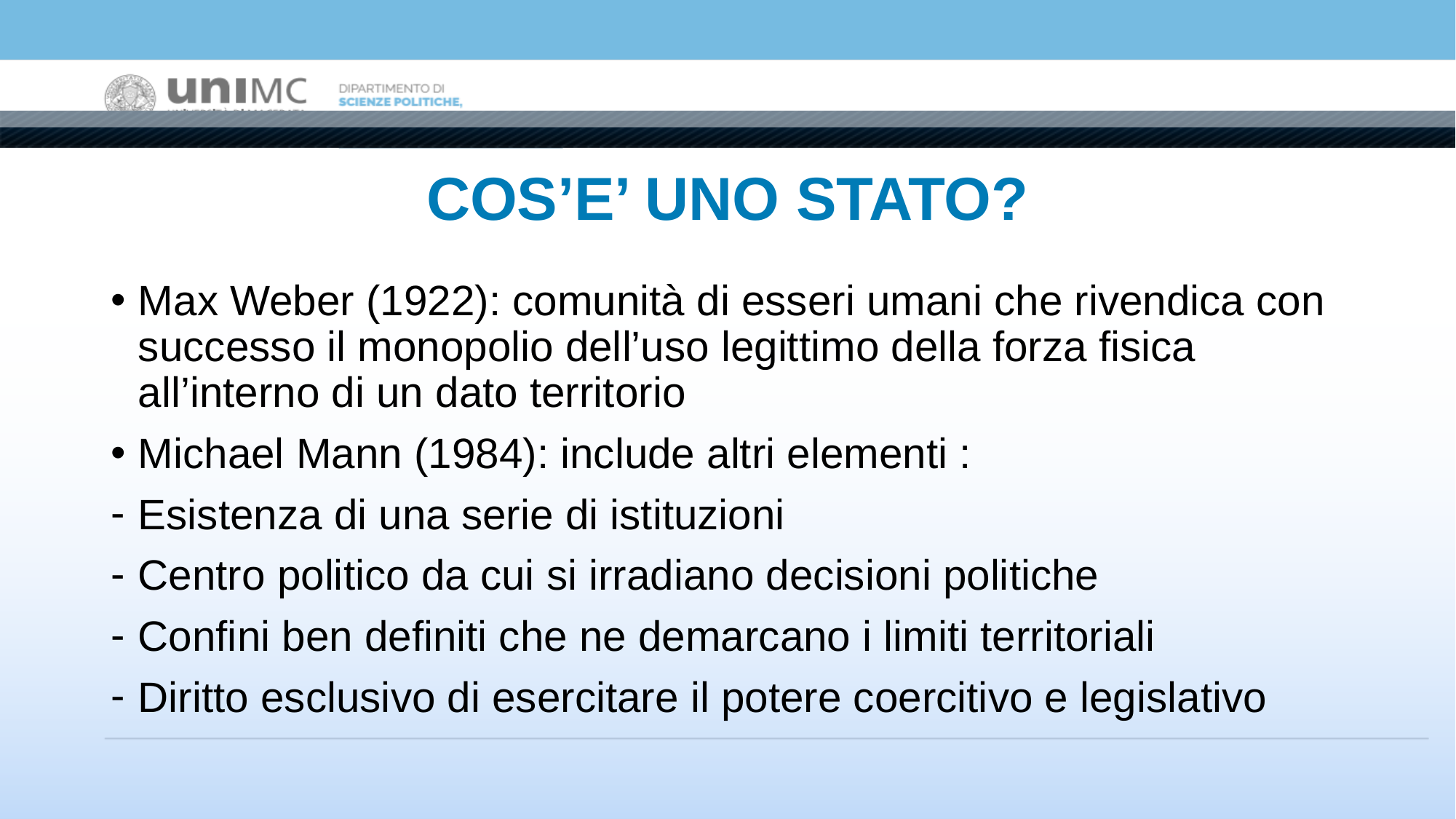

# COS’E’ UNO STATO?
Max Weber (1922): comunità di esseri umani che rivendica con successo il monopolio dell’uso legittimo della forza fisica all’interno di un dato territorio
Michael Mann (1984): include altri elementi :
Esistenza di una serie di istituzioni
Centro politico da cui si irradiano decisioni politiche
Confini ben definiti che ne demarcano i limiti territoriali
Diritto esclusivo di esercitare il potere coercitivo e legislativo